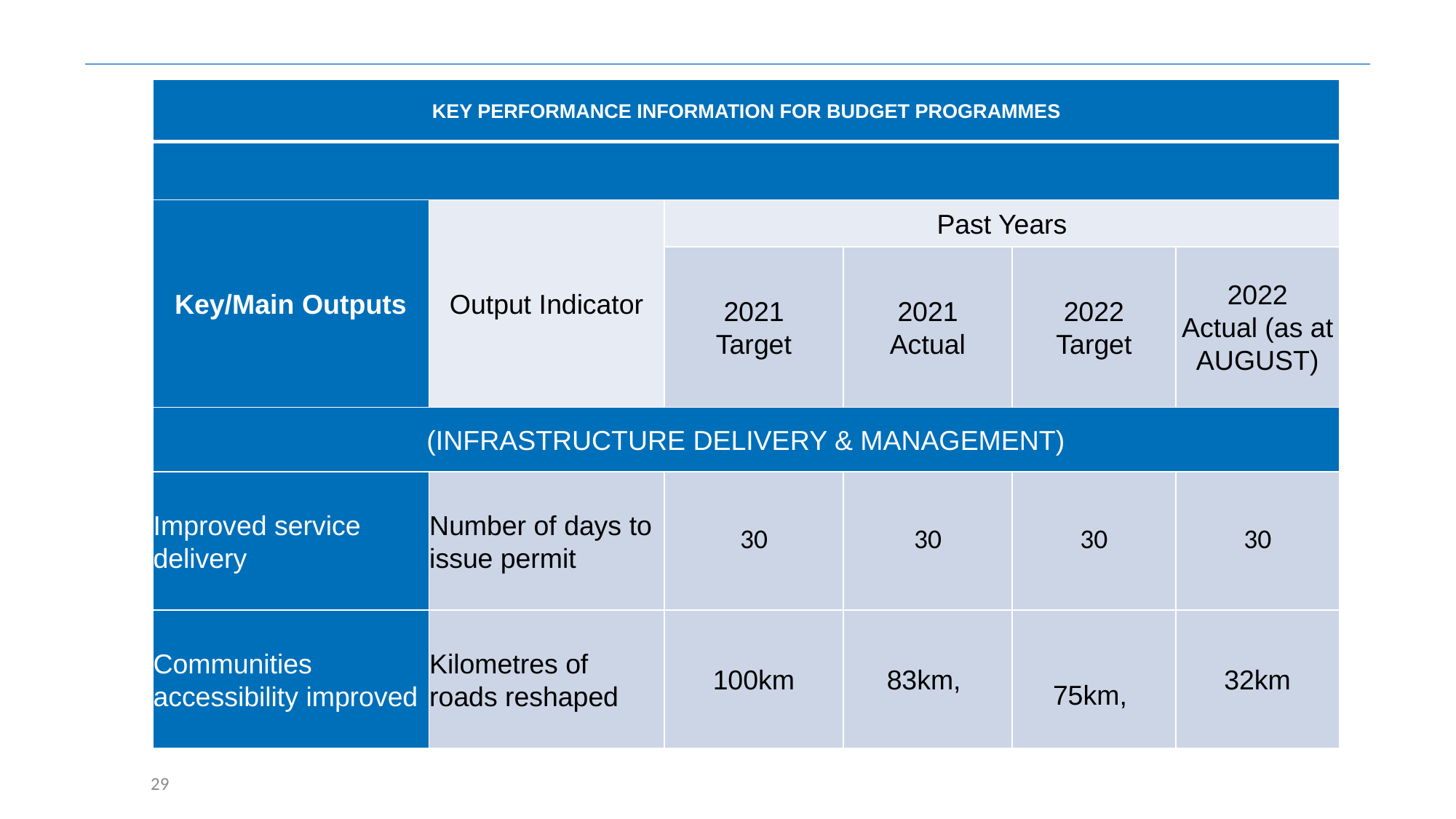

| KEY PERFORMANCE INFORMATION FOR BUDGET PROGRAMMES |  |  |  |  |  |
| --- | --- | --- | --- | --- | --- |
|  |  |  |  |  |  |
| Key/Main Outputs | Output Indicator | Past Years |  |  |  |
|  |  | 2021 Target | 2021 Actual | 2022 Target | 2022 Actual (as at AUGUST) |
| (INFRASTRUCTURE DELIVERY & MANAGEMENT) |  |  |  |  |  |
| Improved service delivery | Number of days to issue permit | 30 | 30 | 30 | 30 |
| Communities accessibility improved | Kilometres of roads reshaped | 100km | 83km, | 75km, | 32km |
29